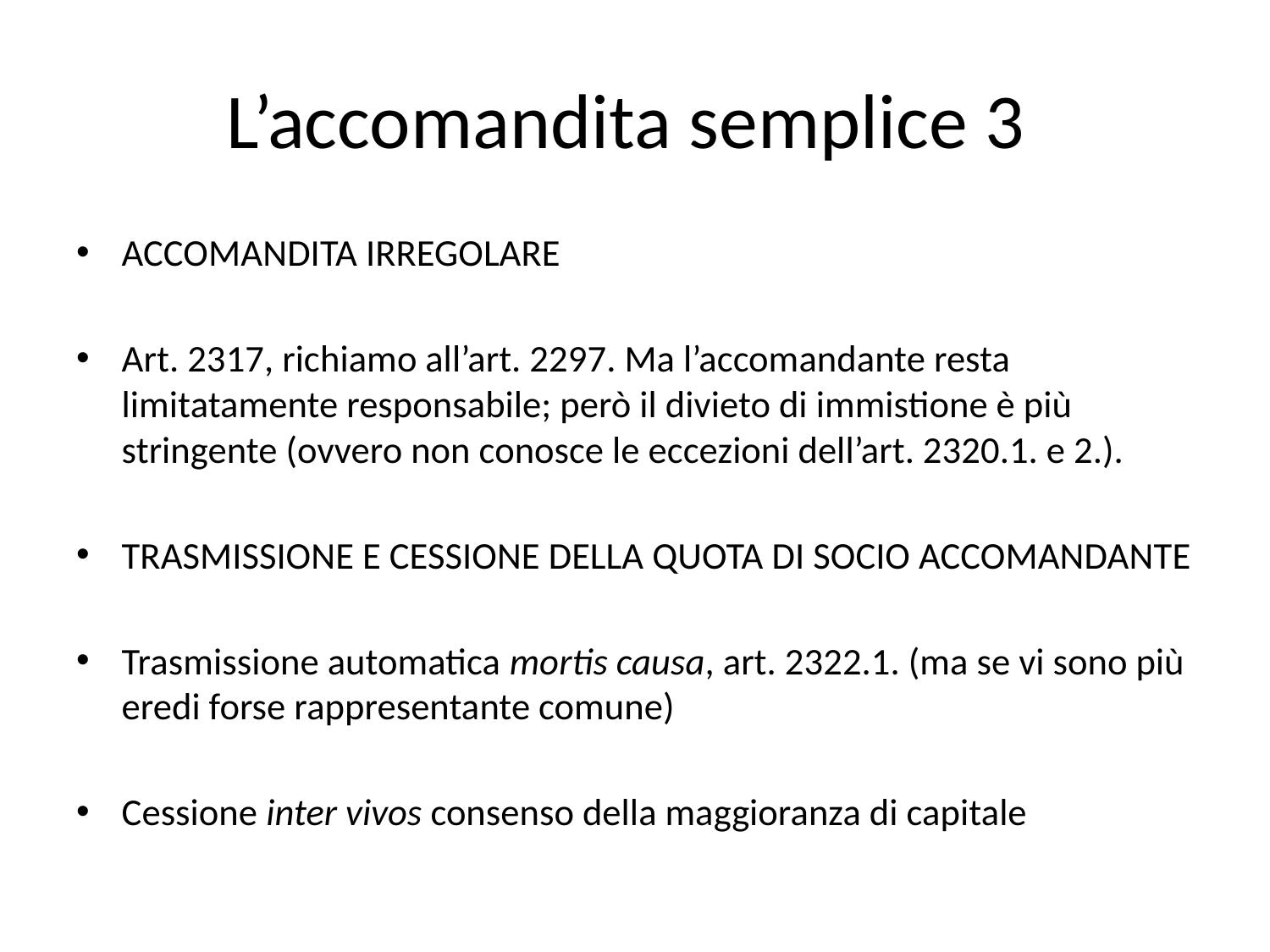

# L’accomandita semplice 3
Accomandita irregolare

Art. 2317, richiamo all’art. 2297. Ma l’accomandante resta limitatamente responsabile; però il divieto di immistione è più stringente (ovvero non conosce le eccezioni dell’art. 2320.1. e 2.).

Trasmissione e cessione della quota di socio accomandante

Trasmissione automatica mortis causa, art. 2322.1. (ma se vi sono più eredi forse rappresentante comune)

Cessione inter vivos consenso della maggioranza di capitale